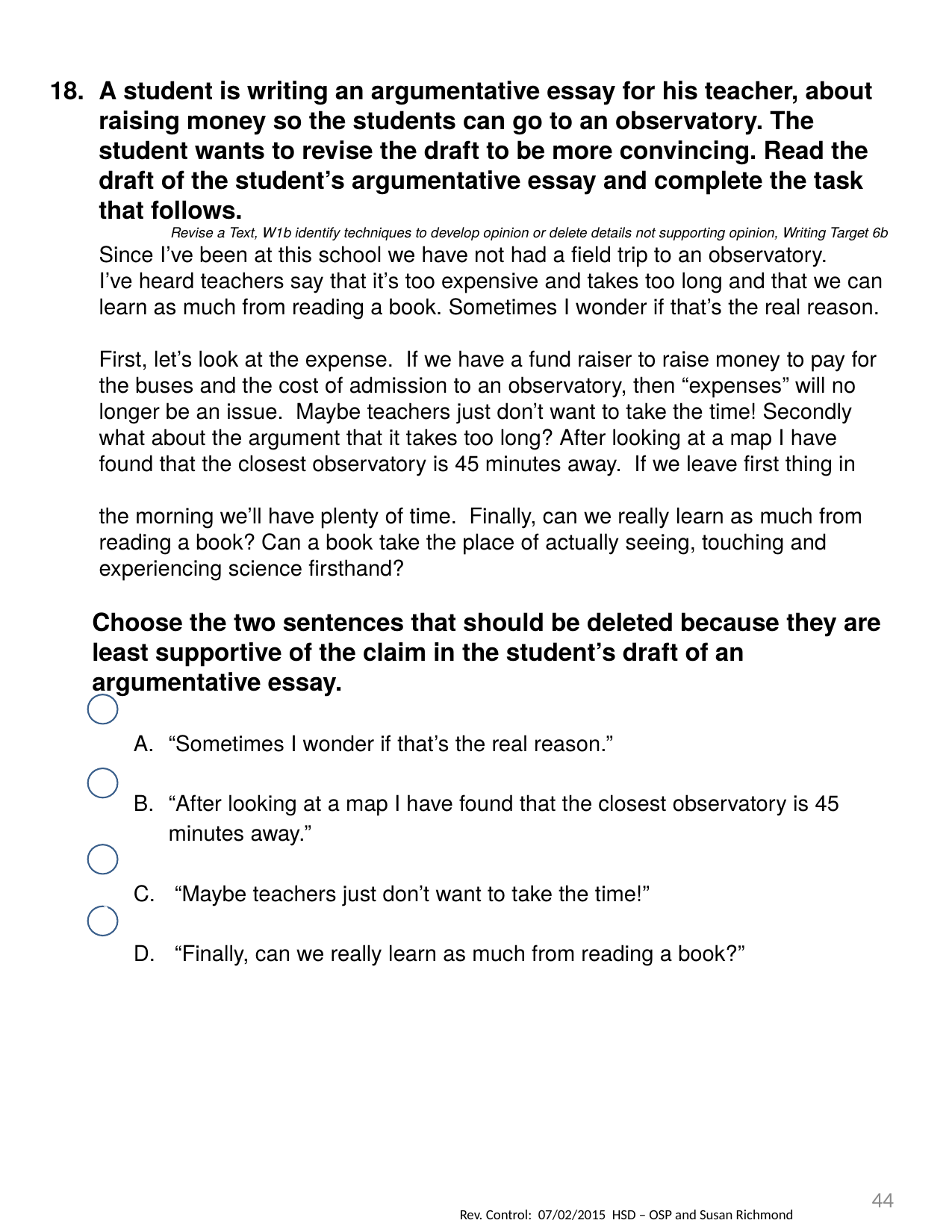

A student is writing an argumentative essay for his teacher, about  raising money so the students can go to an observatory. The student wants to revise the draft to be more convincing. Read the draft of the student’s argumentative essay and complete the task that follows.
Revise a Text, W1b identify techniques to develop opinion or delete details not supporting opinion, Writing Target 6b
        Since I’ve been at this school we have not had a field trip to an observatory.
        I’ve heard teachers say that it’s too expensive and takes too long and that we can
        learn as much from reading a book. Sometimes I wonder if that’s the real reason.

        First, let’s look at the expense.  If we have a fund raiser to raise money to pay for
        the buses and the cost of admission to an observatory, then “expenses” will no
        longer be an issue.  Maybe teachers just don’t want to take the time! Secondly
        what about the argument that it takes too long? After looking at a map I have
        found that the closest observatory is 45 minutes away.  If we leave first thing in
        the morning we’ll have plenty of time.  Finally, can we really learn as much from
        reading a book? Can a book take the place of actually seeing, touching and
        experiencing science firsthand?

Choose the two sentences that should be deleted because they are least supportive of the claim in the student’s draft of an argumentative essay.

“Sometimes I wonder if that’s the real reason.”

“After looking at a map I have found that the closest observatory is 45 minutes away.”

 “Maybe teachers just don’t want to take the time!”

 “Finally, can we really learn as much from reading a book?”

\		`

44